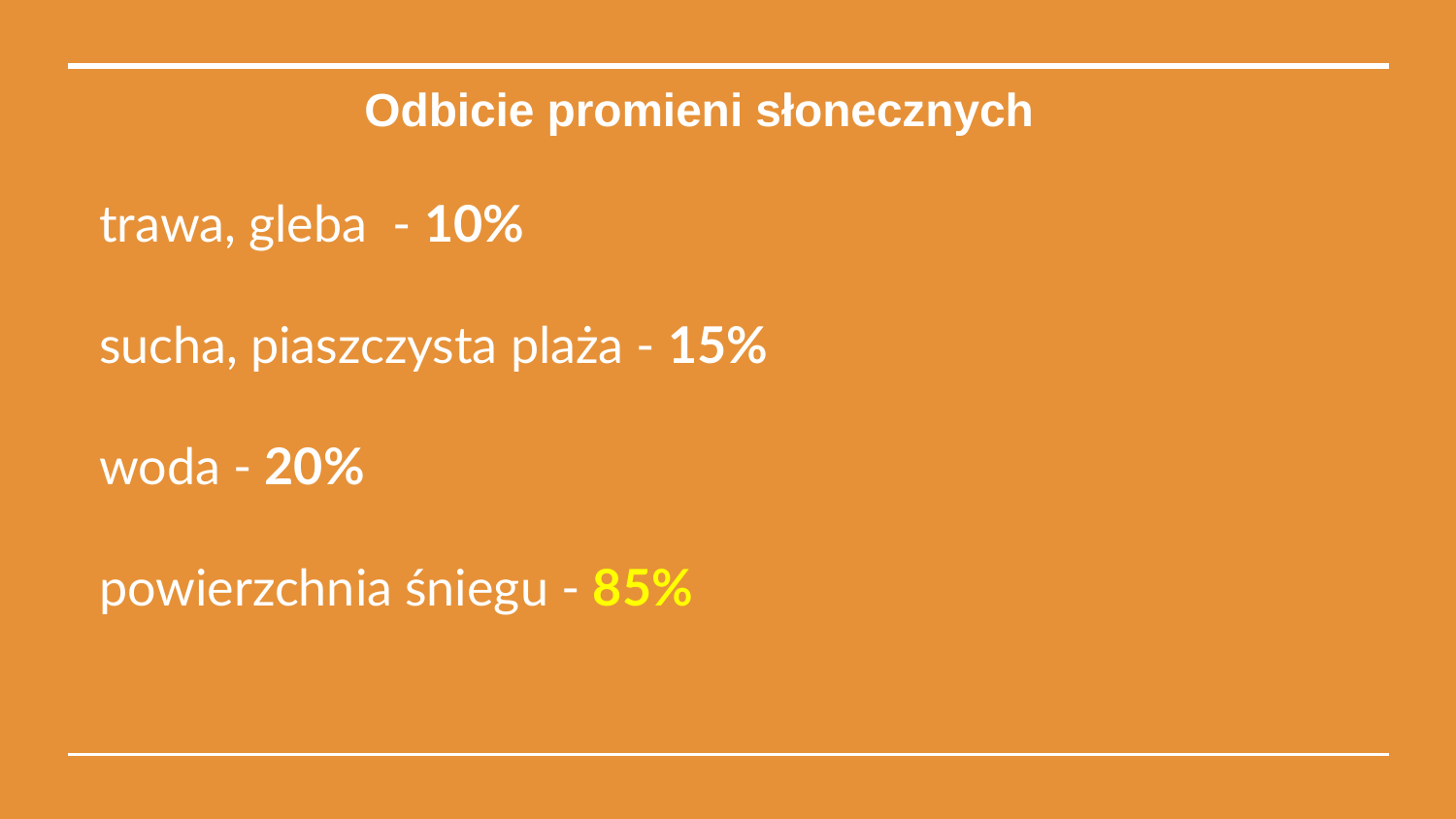

# Odbicie promieni słonecznych
trawa, gleba  - 10%

sucha, piaszczysta plaża - 15%

woda - 20%

powierzchnia śniegu - 85%